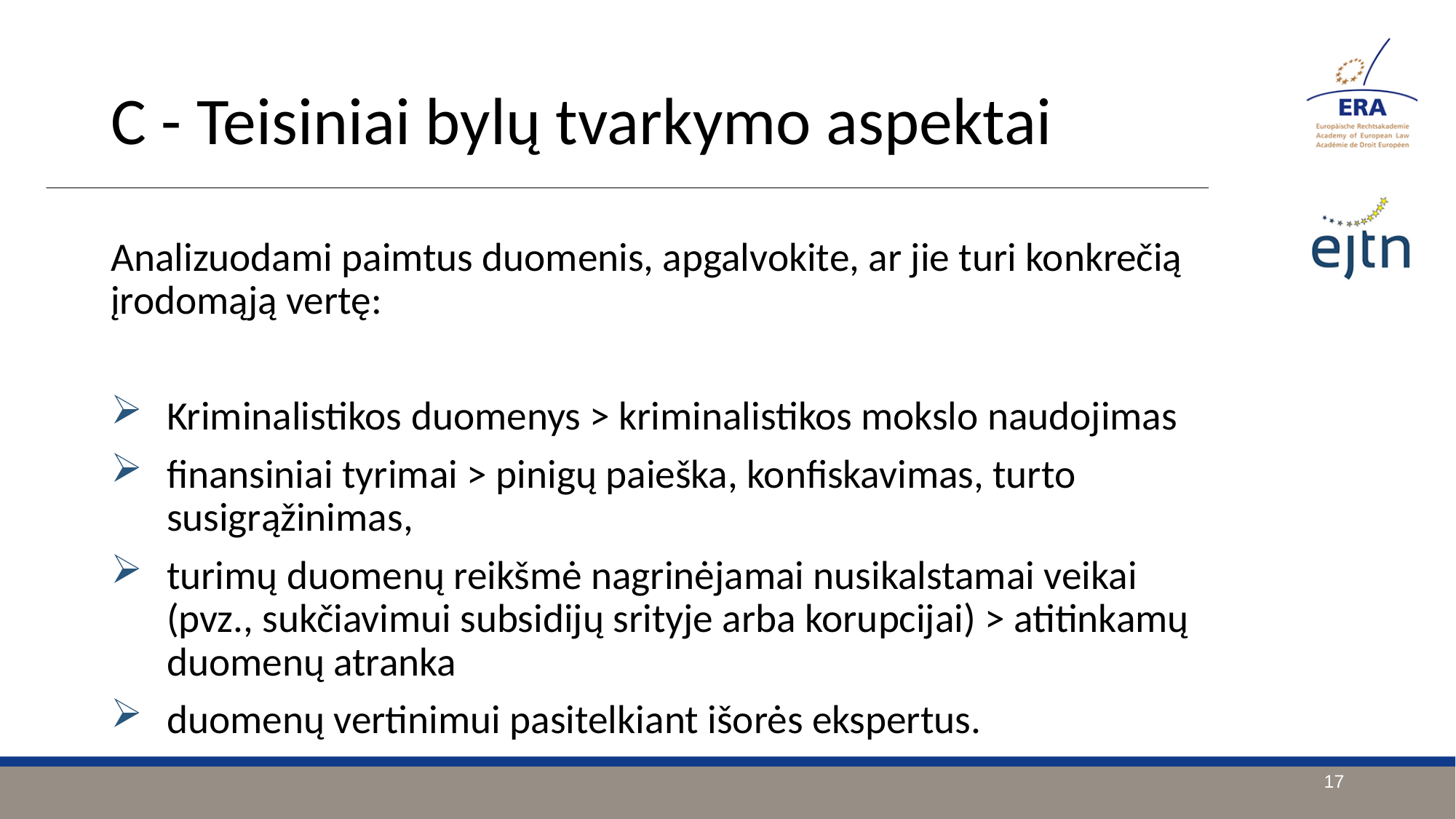

C - Teisiniai bylų tvarkymo aspektai

Analizuodami paimtus duomenis, apgalvokite, ar jie turi konkrečią įrodomąją vertę:

Kriminalistikos duomenys > kriminalistikos mokslo naudojimas
finansiniai tyrimai > pinigų paieška, konfiskavimas, turto susigrąžinimas,
turimų duomenų reikšmė nagrinėjamai nusikalstamai veikai (pvz., sukčiavimui subsidijų srityje arba korupcijai) > atitinkamų duomenų atranka
duomenų vertinimui pasitelkiant išorės ekspertus.

17